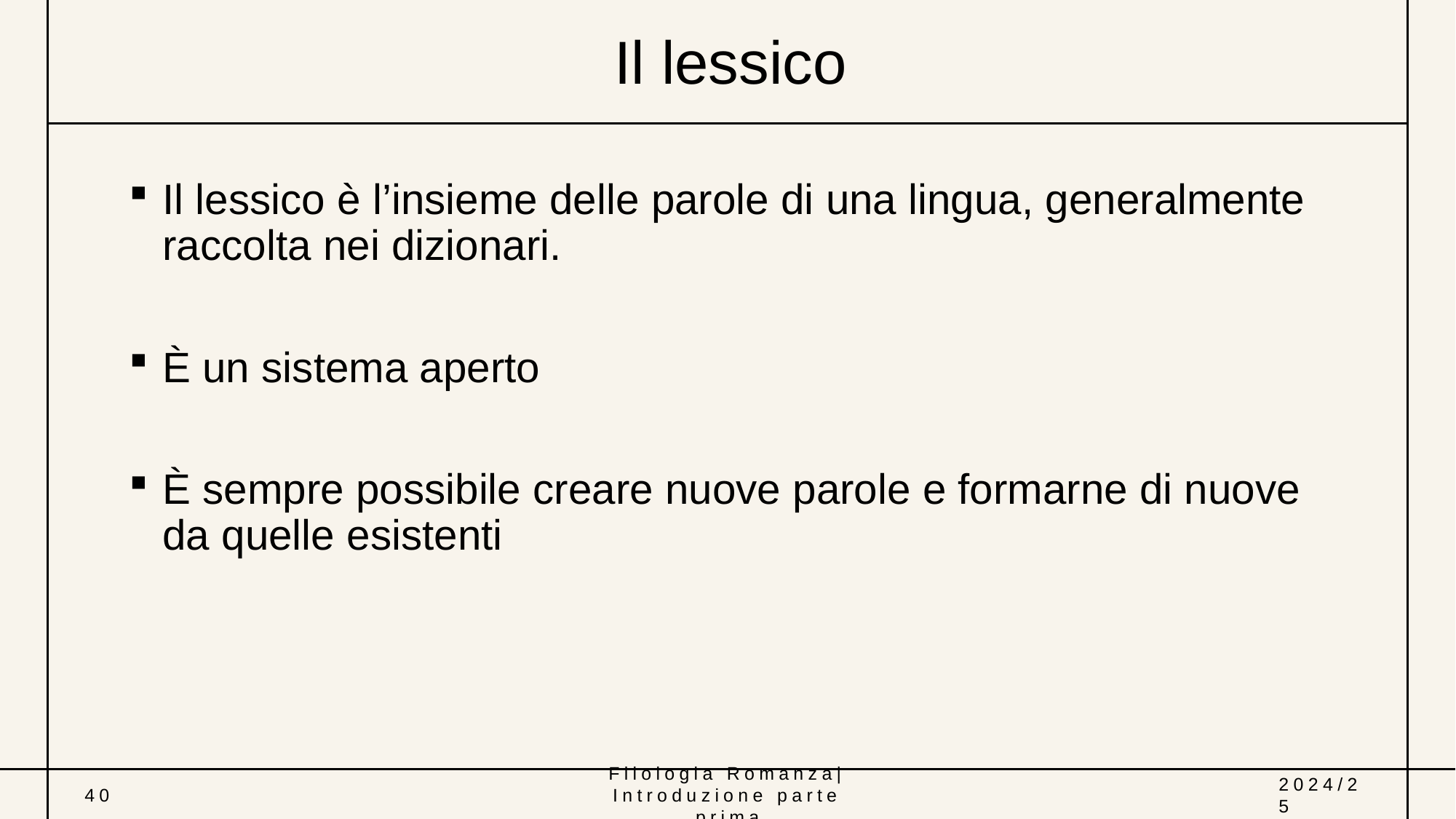

# Il lessico
Il lessico è l’insieme delle parole di una lingua, generalmente raccolta nei dizionari.

È un sistema aperto

È sempre possibile creare nuove parole e formarne di nuove da quelle esistenti
40
Filologia Romanza| Introduzione parte prima
2024/25